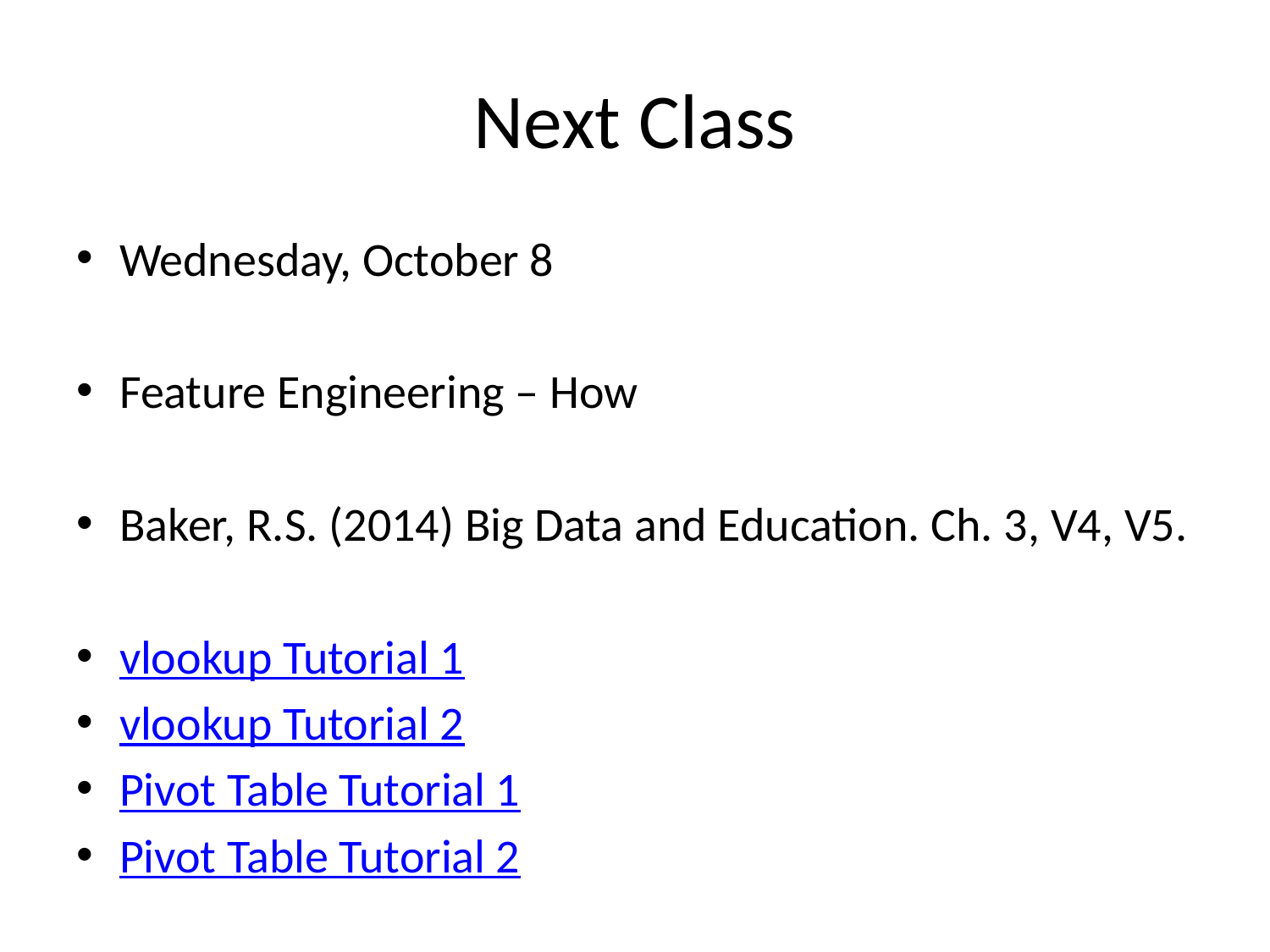

# Next Class
Wednesday, October 8

Feature Engineering – How

Baker, R.S. (2014) Big Data and Education. Ch. 3, V4, V5.

vlookup Tutorial 1
vlookup Tutorial 2
Pivot Table Tutorial 1
Pivot Table Tutorial 2